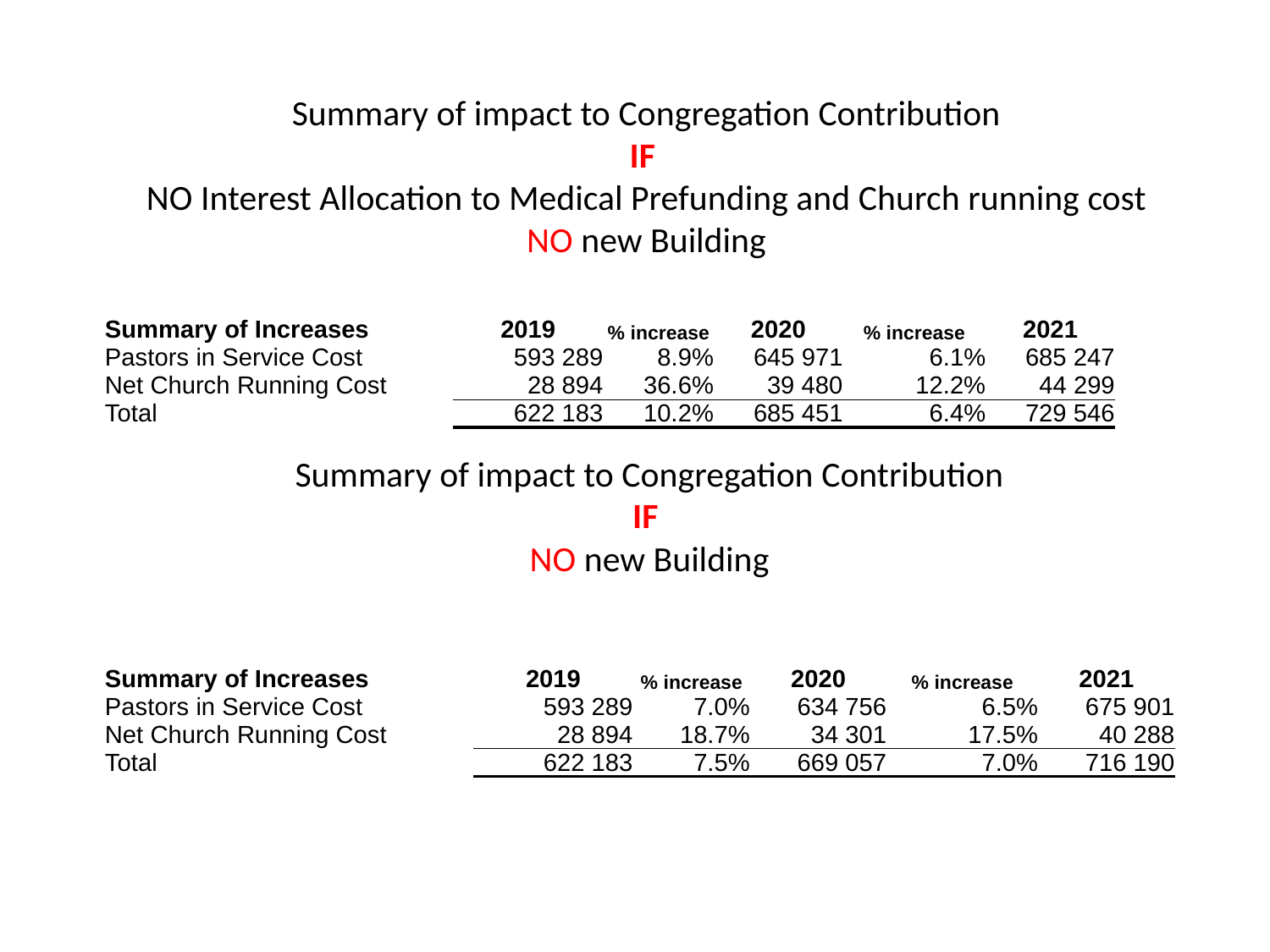

# Summary of impact to Congregation Contribution IF NO Interest Allocation to Medical Prefunding and Church running cost NO new Building
| Summary of Increases | 2019 | % increase | 2020 | % increase | 2021 |
| --- | --- | --- | --- | --- | --- |
| Pastors in Service Cost | 593 289 | 8.9% | 645 971 | 6.1% | 685 247 |
| Net Church Running Cost | 28 894 | 36.6% | 39 480 | 12.2% | 44 299 |
| Total | 622 183 | 10.2% | 685 451 | 6.4% | 729 546 |
Summary of impact to Congregation Contribution
IF
NO new Building
| Summary of Increases | 2019 | % increase | 2020 | % increase | 2021 |
| --- | --- | --- | --- | --- | --- |
| Pastors in Service Cost | 593 289 | 7.0% | 634 756 | 6.5% | 675 901 |
| Net Church Running Cost | 28 894 | 18.7% | 34 301 | 17.5% | 40 288 |
| Total | 622 183 | 7.5% | 669 057 | 7.0% | 716 190 |